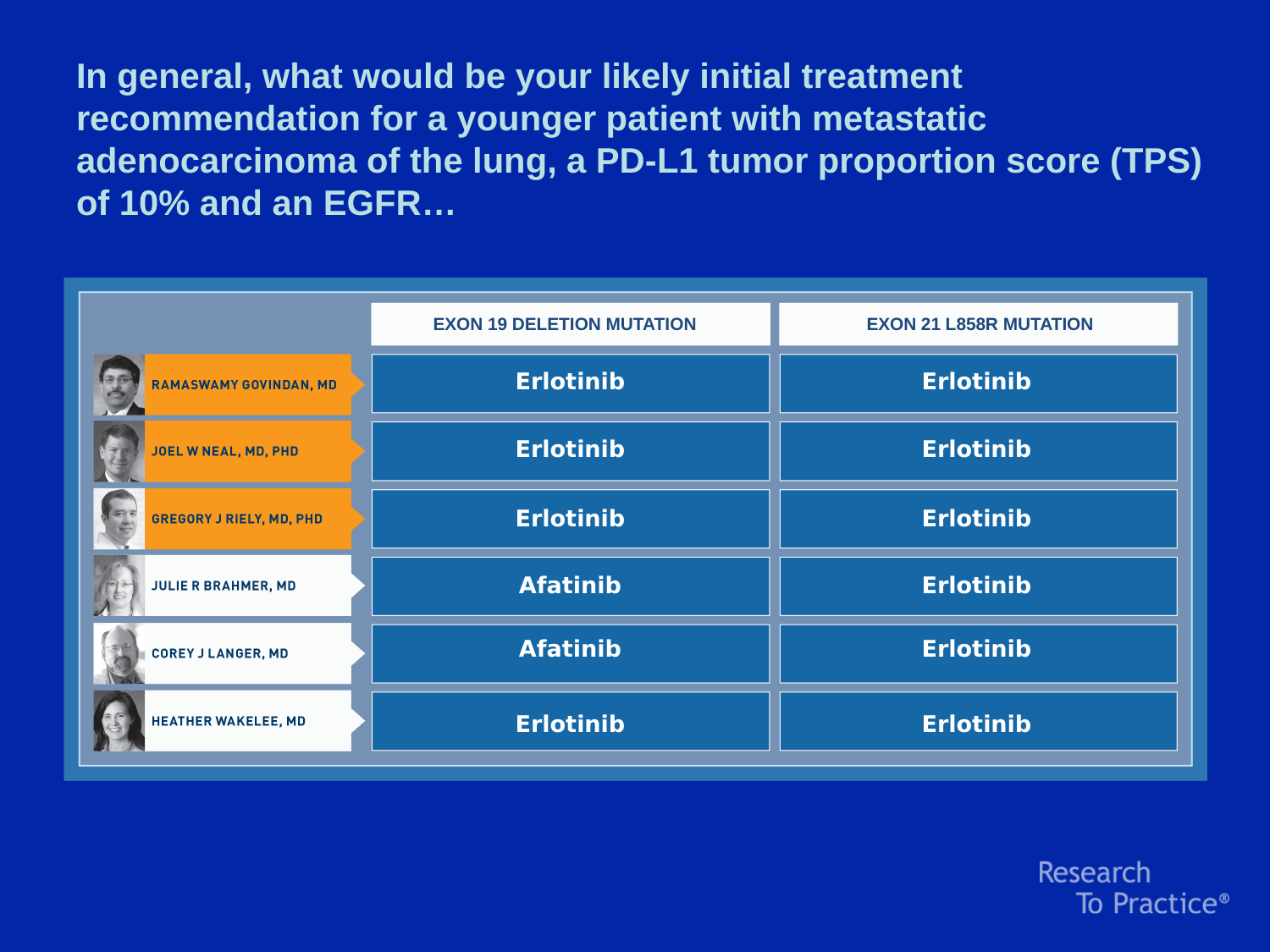

In general, what would be your likely initial treatment recommendation for a younger patient with metastatic adenocarcinoma of the lung, a PD-L1 tumor proportion score (TPS) of 10% and an EGFR…
EXON 19 DELETION MUTATION
EXON 21 L858R MUTATION
Erlotinib
Erlotinib
Erlotinib
Erlotinib
Erlotinib
Erlotinib
Afatinib
Erlotinib
Afatinib
Erlotinib
Erlotinib
Erlotinib